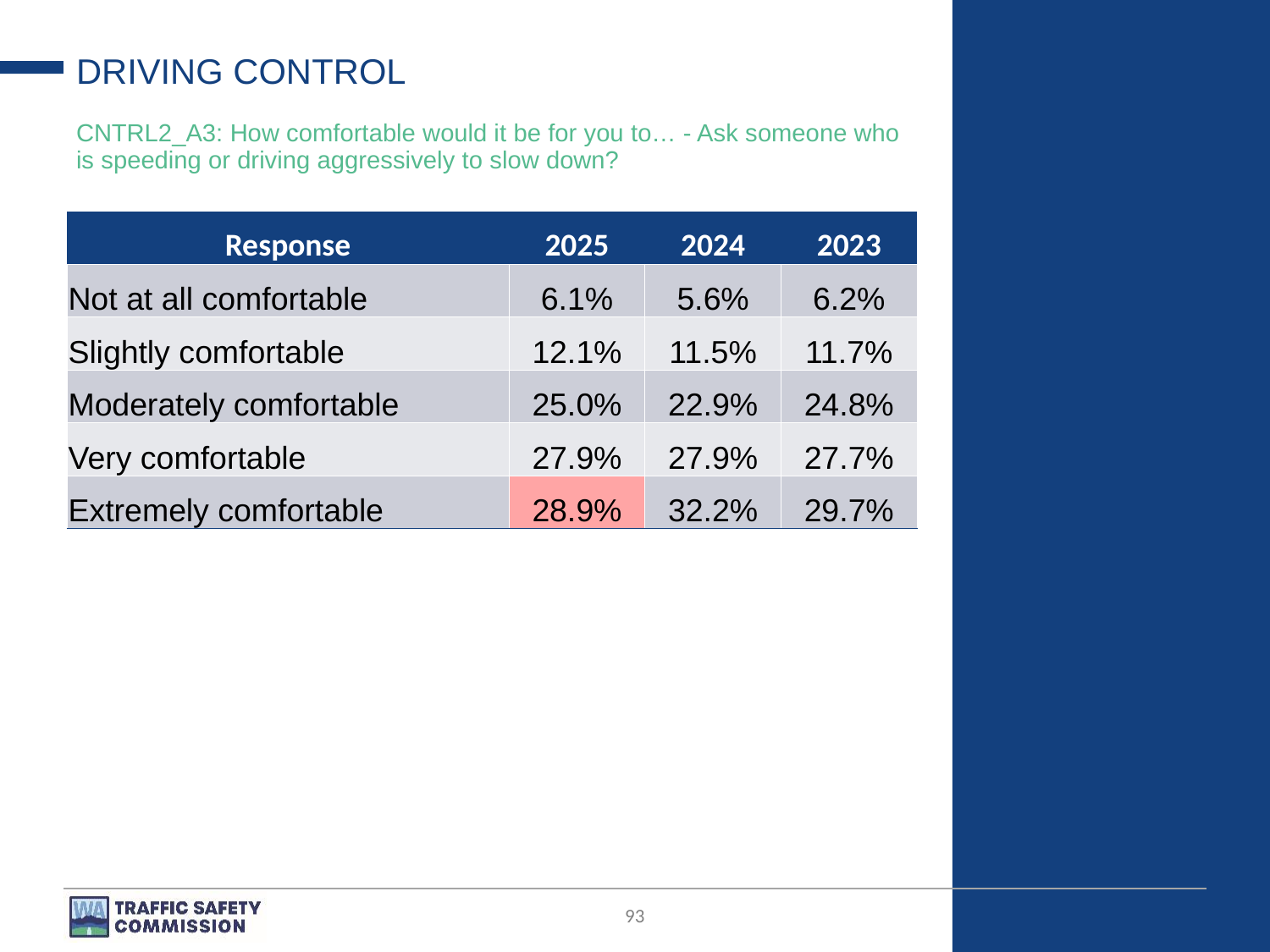

# DRIVING CONTROL
CNTRL2_A3: How comfortable would it be for you to… - Ask someone who is speeding or driving aggressively to slow down?
| Response | 2025 | 2024 | 2023 |
| --- | --- | --- | --- |
| Not at all comfortable | 6.1% | 5.6% | 6.2% |
| Slightly comfortable | 12.1% | 11.5% | 11.7% |
| Moderately comfortable | 25.0% | 22.9% | 24.8% |
| Very comfortable | 27.9% | 27.9% | 27.7% |
| Extremely comfortable | 28.9% | 32.2% | 29.7% |